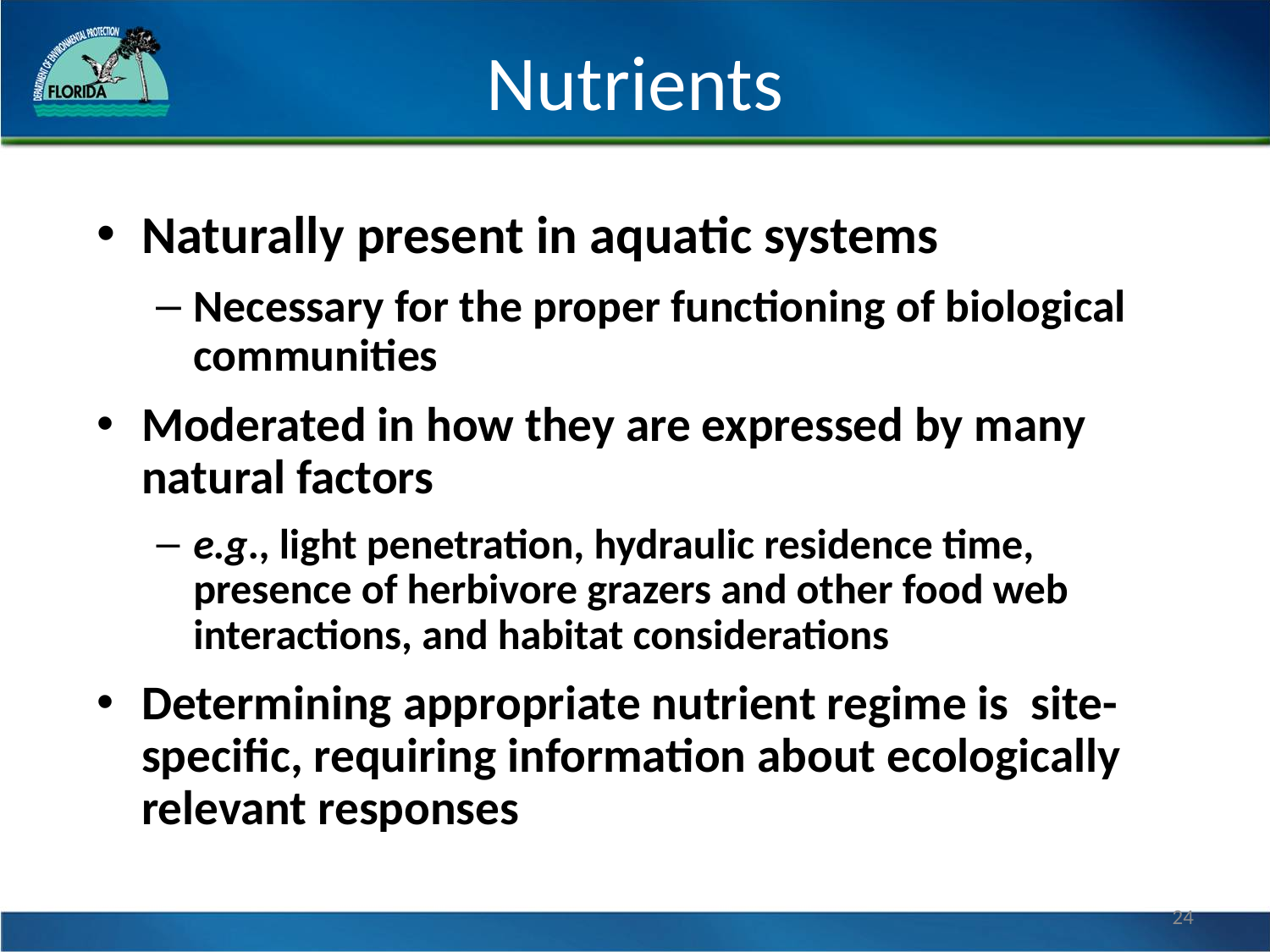

# Nutrients
Naturally present in aquatic systems
Necessary for the proper functioning of biological communities
Moderated in how they are expressed by many natural factors
e.g., light penetration, hydraulic residence time, presence of herbivore grazers and other food web interactions, and habitat considerations
Determining appropriate nutrient regime is  site-specific, requiring information about ecologically relevant responses
24